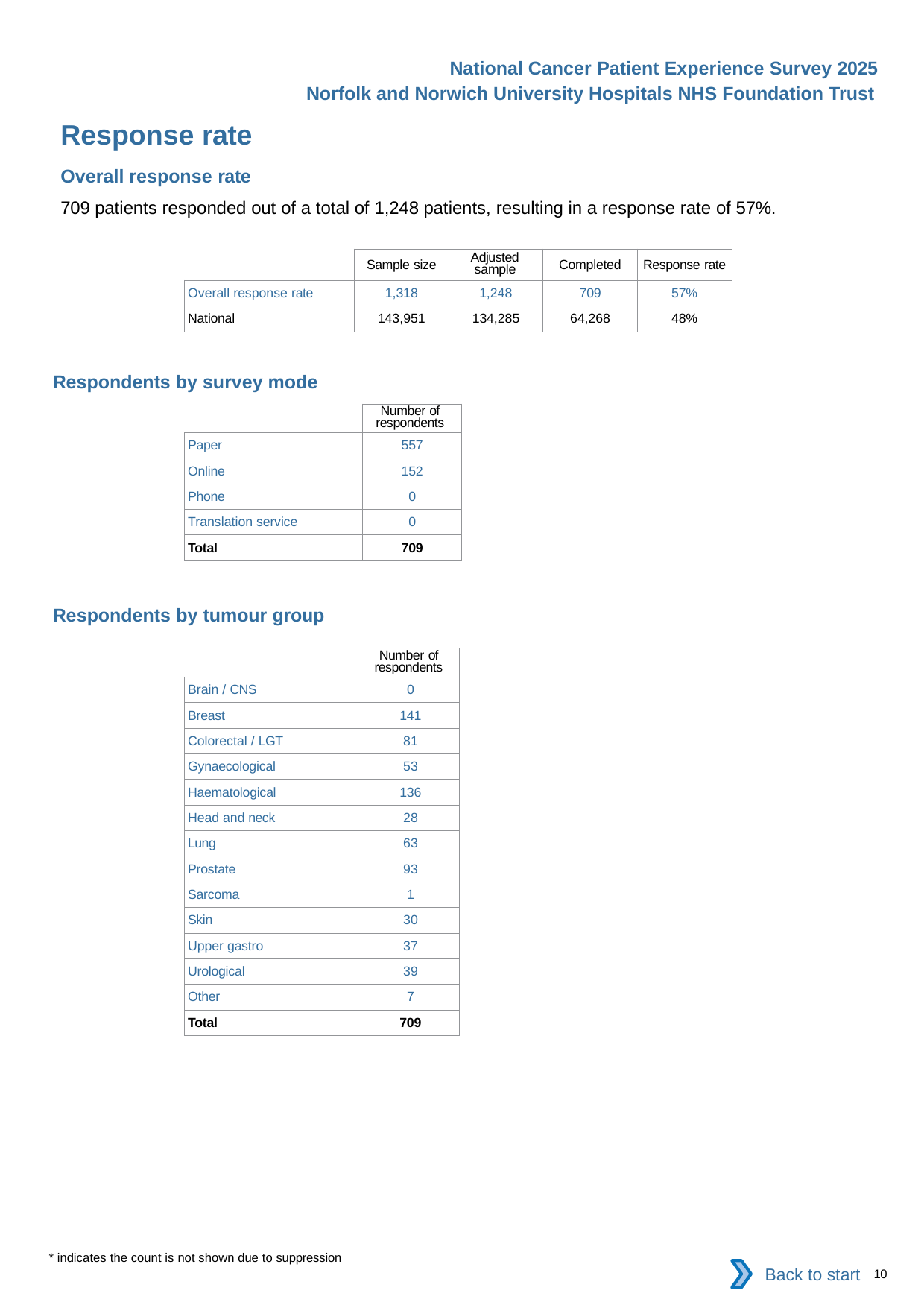

National Cancer Patient Experience Survey 2025
Norfolk and Norwich University Hospitals NHS Foundation Trust
Response rate
Overall response rate
709 patients responded out of a total of 1,248 patients, resulting in a response rate of 57%.
|  | Sample size | Adjusted sample | Completed | Response rate |
| --- | --- | --- | --- | --- |
| Overall response rate | 1,318 | 1,248 | 709 | 57% |
| National | 143,951 | 134,285 | 64,268 | 48% |
Respondents by survey mode
|  | Number of respondents |
| --- | --- |
| Paper | 557 |
| Online | 152 |
| Phone | 0 |
| Translation service | 0 |
| Total | 709 |
Respondents by tumour group
|  | Number of respondents |
| --- | --- |
| Brain / CNS | 0 |
| Breast | 141 |
| Colorectal / LGT | 81 |
| Gynaecological | 53 |
| Haematological | 136 |
| Head and neck | 28 |
| Lung | 63 |
| Prostate | 93 |
| Sarcoma | 1 |
| Skin | 30 |
| Upper gastro | 37 |
| Urological | 39 |
| Other | 7 |
| Total | 709 |
* indicates the count is not shown due to suppression
Back to start

10